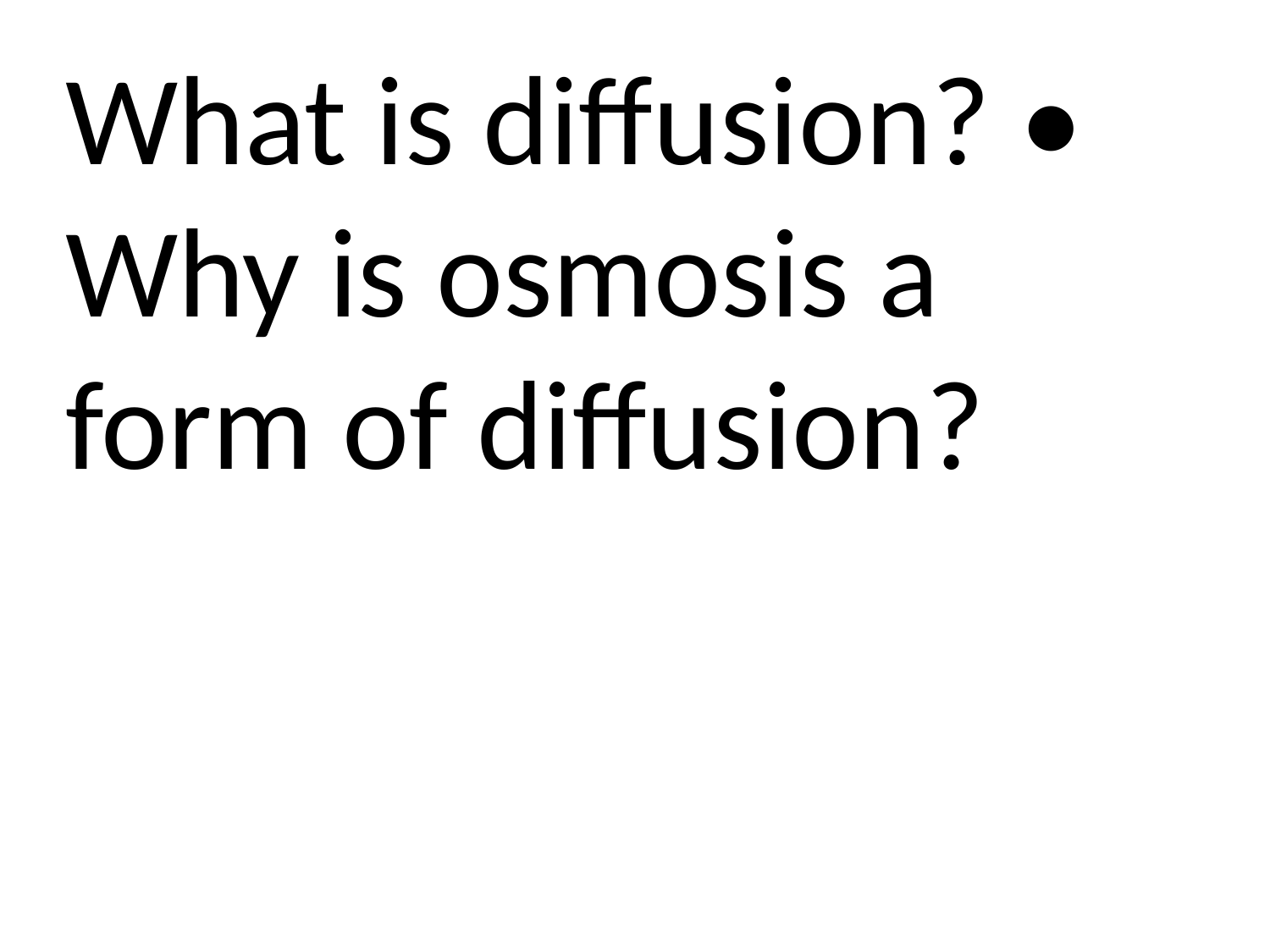

What is diffusion? • Why is osmosis a form of diffusion?